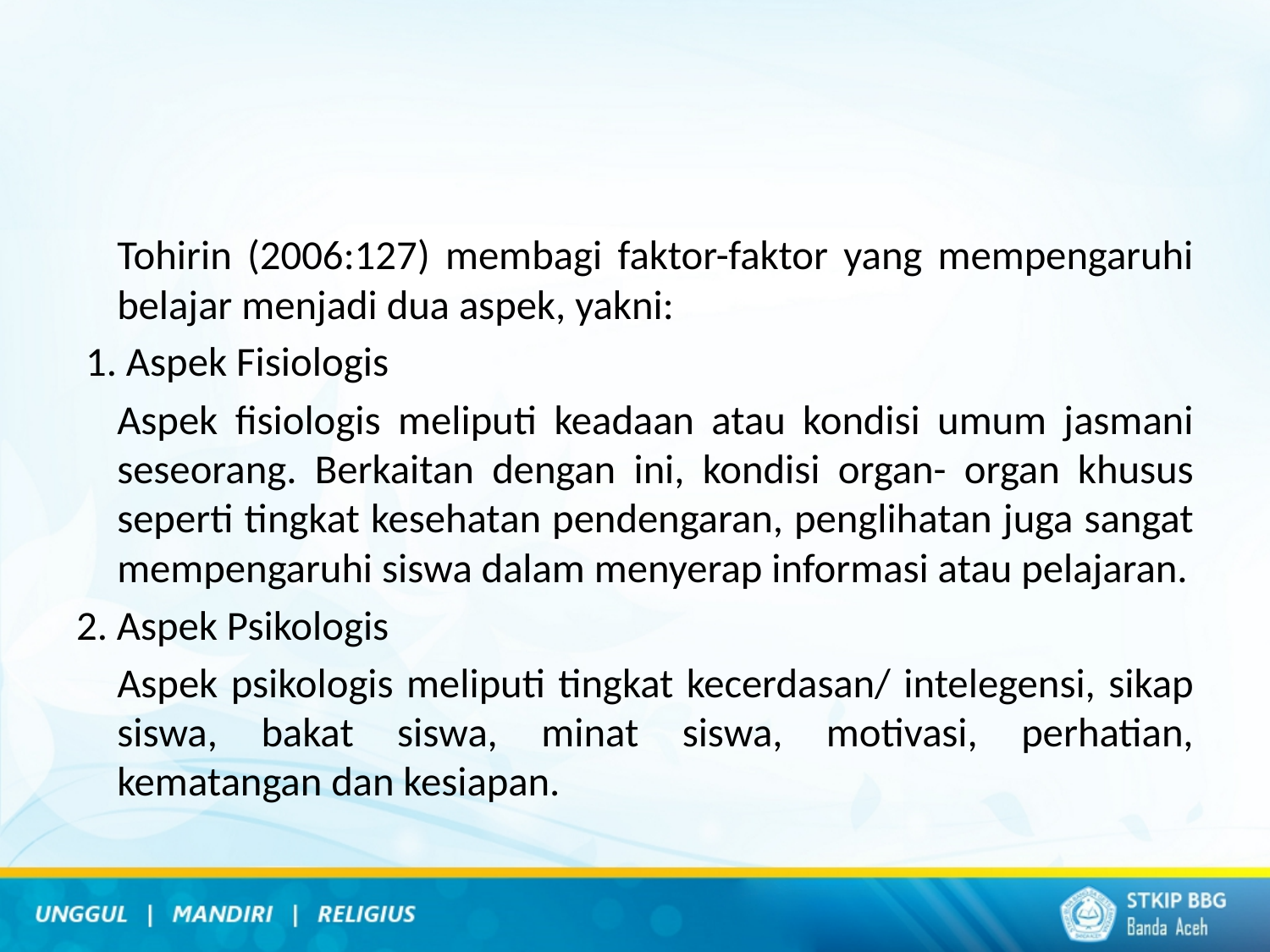

#
		Tohirin (2006:127) membagi faktor-faktor yang mempengaruhi belajar menjadi dua aspek, yakni:
 1. Aspek Fisiologis
	Aspek fisiologis meliputi keadaan atau kondisi umum jasmani seseorang. Berkaitan dengan ini, kondisi organ- organ khusus seperti tingkat kesehatan pendengaran, penglihatan juga sangat mempengaruhi siswa dalam menyerap informasi atau pelajaran.
2. Aspek Psikologis
	Aspek psikologis meliputi tingkat kecerdasan/ intelegensi, sikap siswa, bakat siswa, minat siswa, motivasi, perhatian, kematangan dan kesiapan.